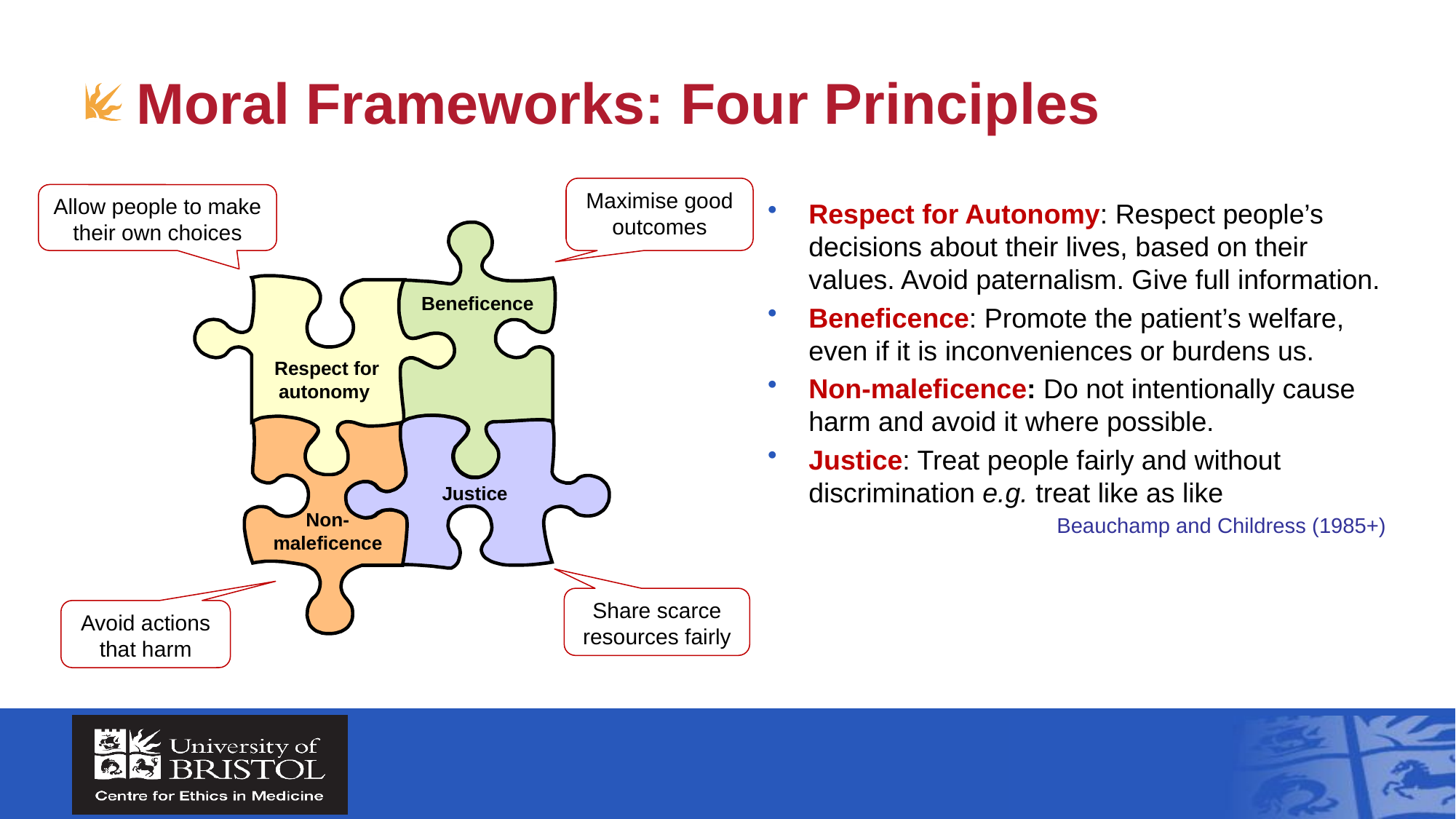

# Moral Frameworks: Four Principles
Maximise good outcomes
Allow people to make their own choices
Respect for Autonomy: Respect people’s decisions about their lives, based on their values. Avoid paternalism. Give full information.
Beneficence: Promote the patient’s welfare, even if it is inconveniences or burdens us.
Non-maleficence: Do not intentionally cause harm and avoid it where possible.
Justice: Treat people fairly and without discrimination e.g. treat like as like
Beauchamp and Childress (1985+)

Beneficence
Respect for autonomy

Justice
Non-maleficence
Share scarce resources fairly
Avoid actions that harm